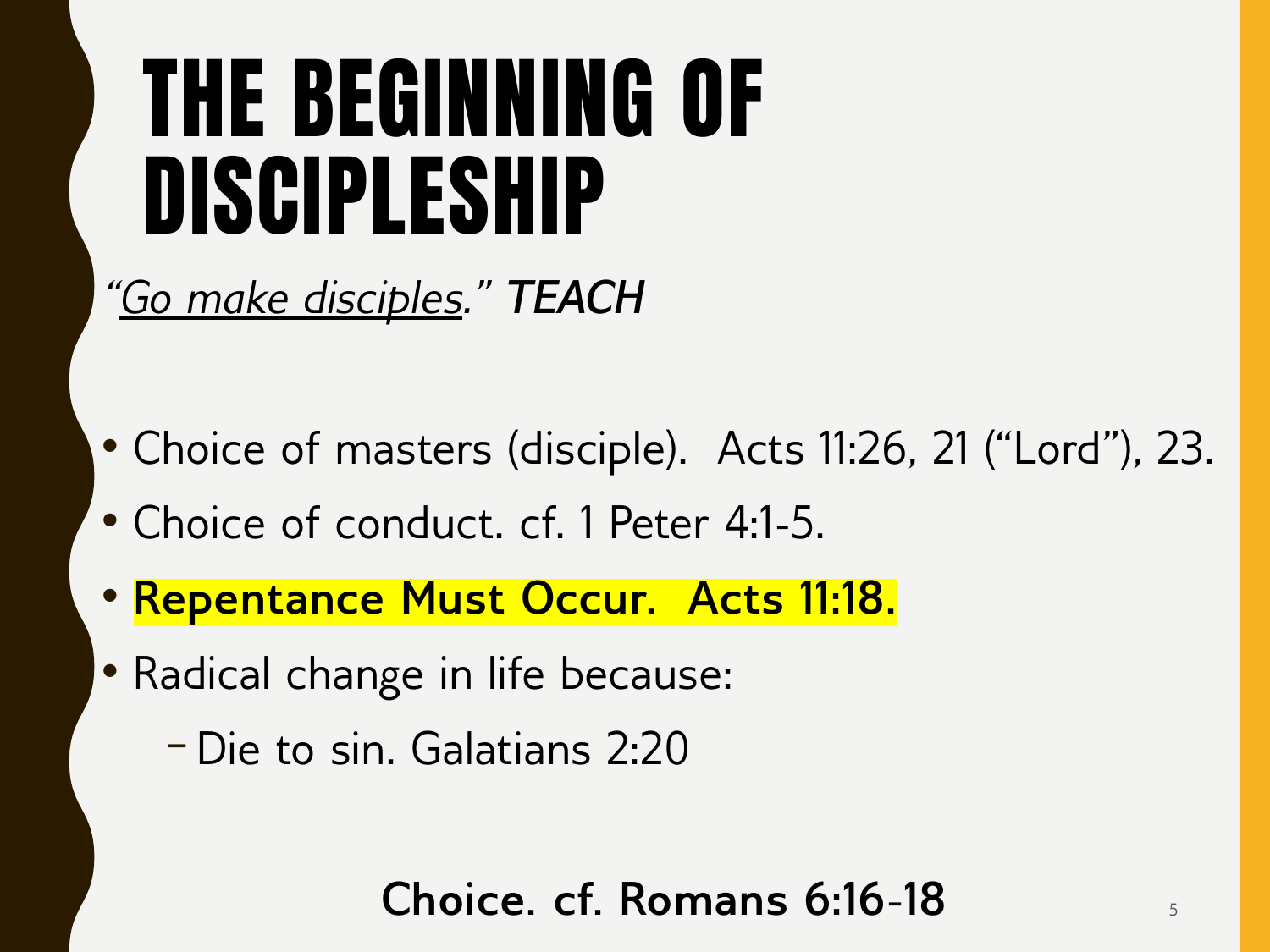

# The Beginning Of Discipleship
“Go make disciples.” TEACH

Choice of masters (disciple).  Acts 11:26, 21 (“Lord”), 23.
Choice of conduct. cf. 1 Peter 4:1-5.
Repentance Must Occur.  Acts 11:18.
Radical change in life because:
Die to sin. Galatians 2:20

Choice. cf. Romans 6:16-18
5